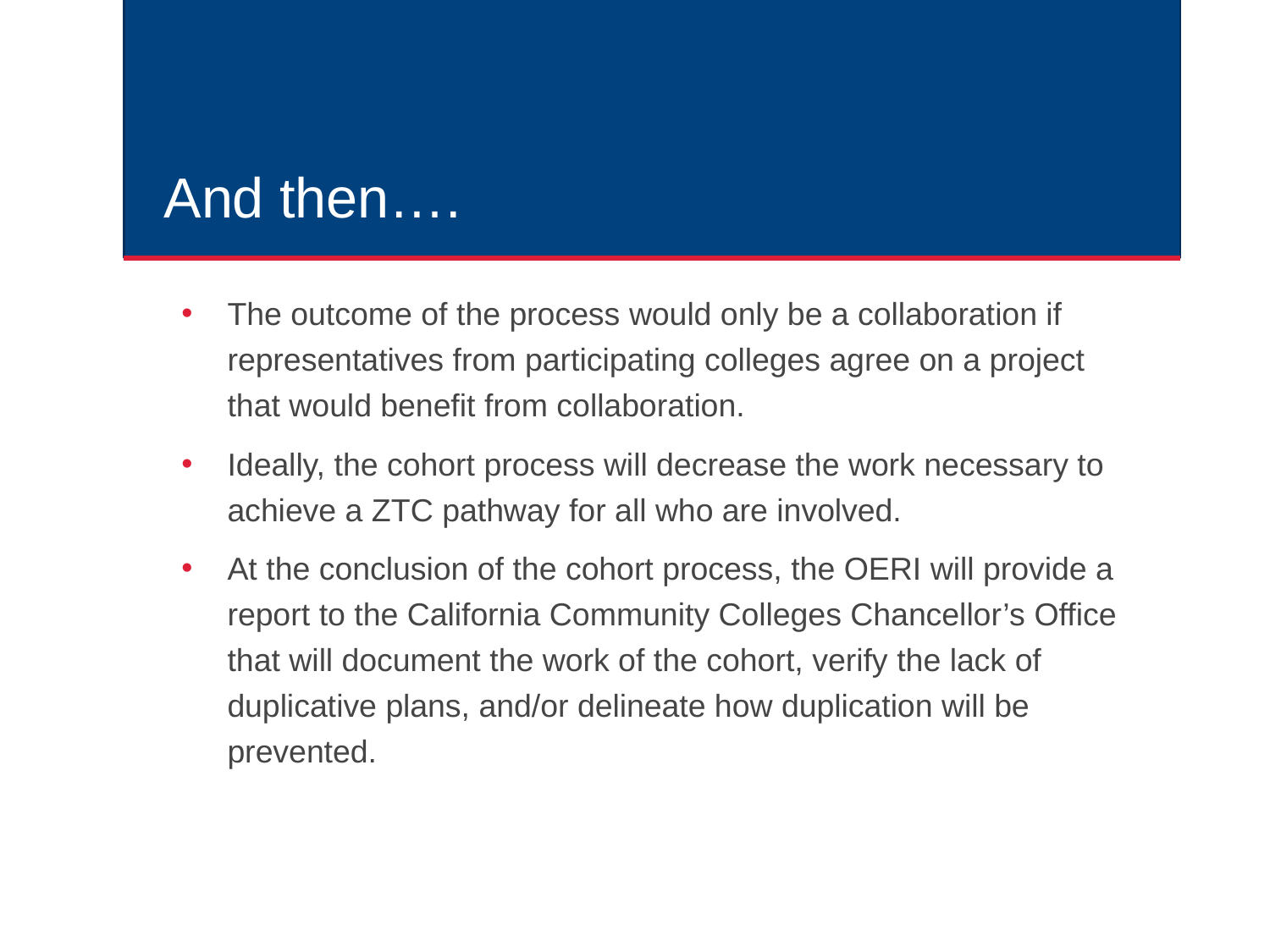

# And then….
The outcome of the process would only be a collaboration if representatives from participating colleges agree on a project that would benefit from collaboration.
Ideally, the cohort process will decrease the work necessary to achieve a ZTC pathway for all who are involved.
At the conclusion of the cohort process, the OERI will provide a report to the California Community Colleges Chancellor’s Office that will document the work of the cohort, verify the lack of duplicative plans, and/or delineate how duplication will be prevented.